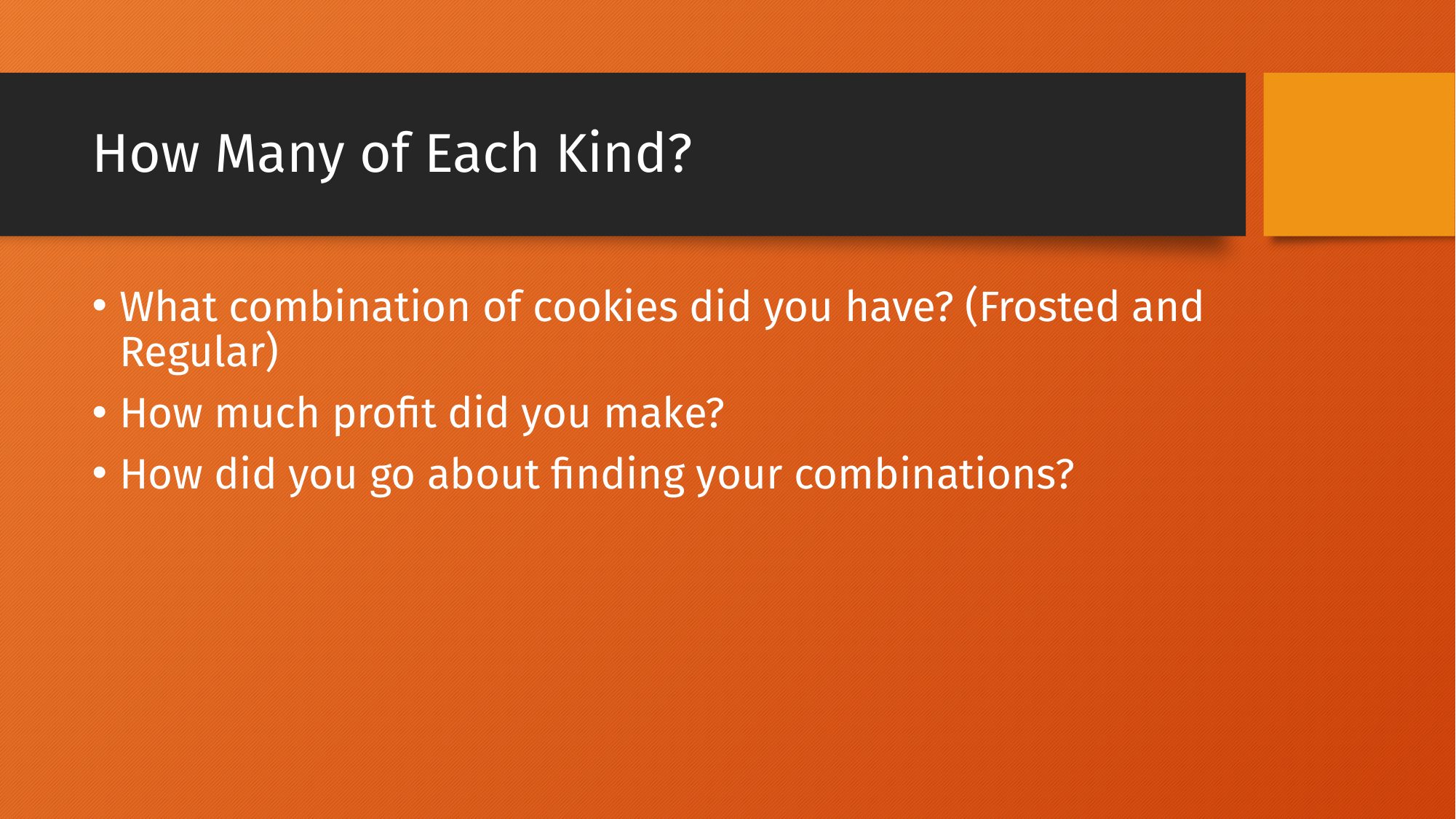

# How Many of Each Kind?
What combination of cookies did you have? (Frosted and Regular)
How much profit did you make?
How did you go about finding your combinations?